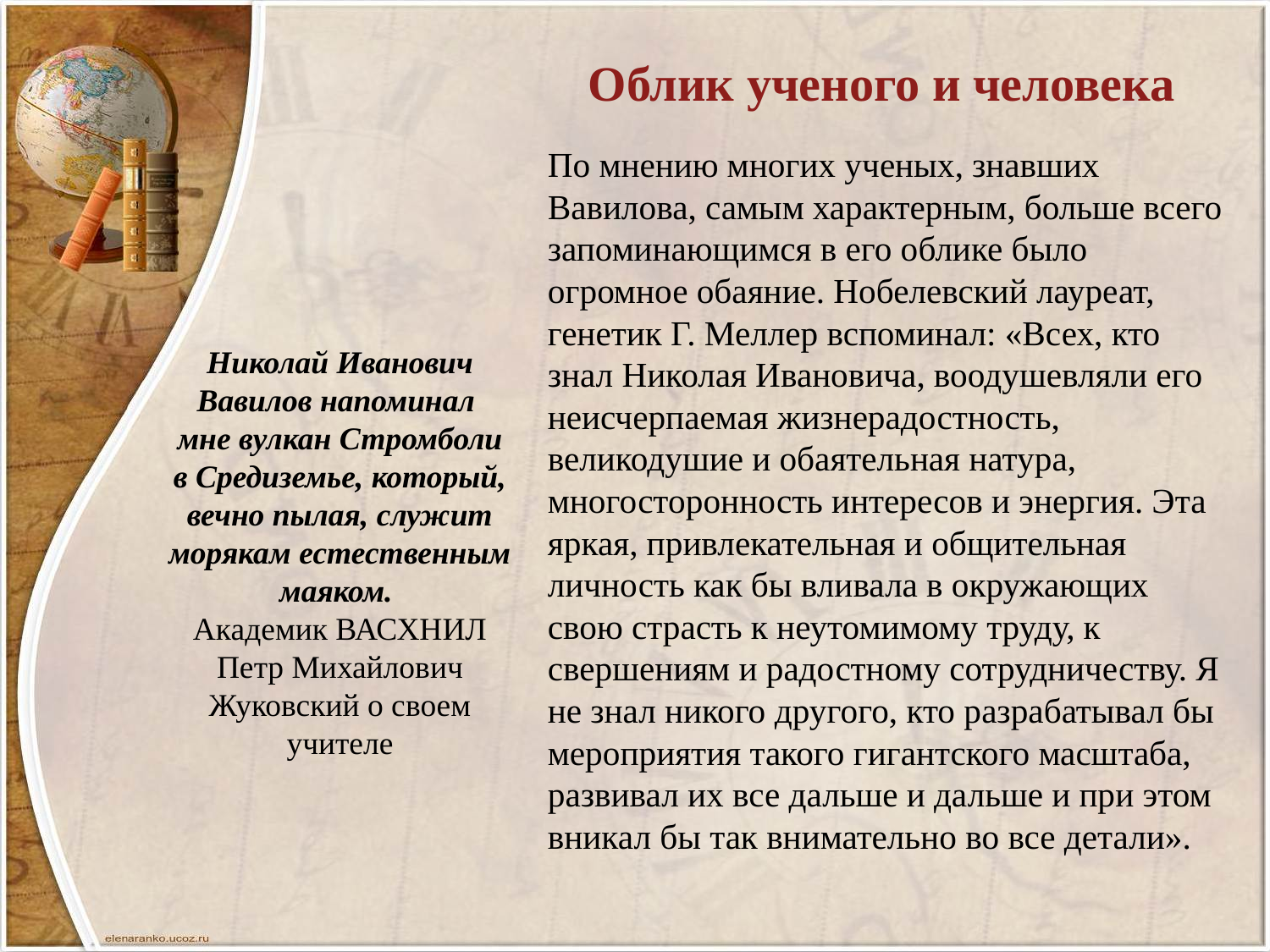

# Облик ученого и человека
По мнению многих ученых, знавших Вавилова, самым характерным, больше всего запоминающимся в его облике было огромное обаяние. Нобелевский лауреат, генетик Г. Меллер вспоминал: «Всех, кто знал Николая Ивановича, воодушевляли его неисчерпаемая жизнерадостность, великодушие и обаятельная натура, многосторонность интересов и энергия. Эта яркая, привлекательная и общительная личность как бы вливала в окружающих свою страсть к неутомимому труду, к свершениям и радостному сотрудничеству. Я не знал никого другого, кто разрабатывал бы мероприятия такого гигантского масштаба, развивал их все дальше и дальше и при этом вникал бы так внимательно во все детали».
Николай Иванович Вавилов напоминал
мне вулкан Стромболи в Средиземье, который, вечно пылая, служит морякам естественным маяком.
Академик ВАСХНИЛ Петр Михайлович Жуковский о своем учителе